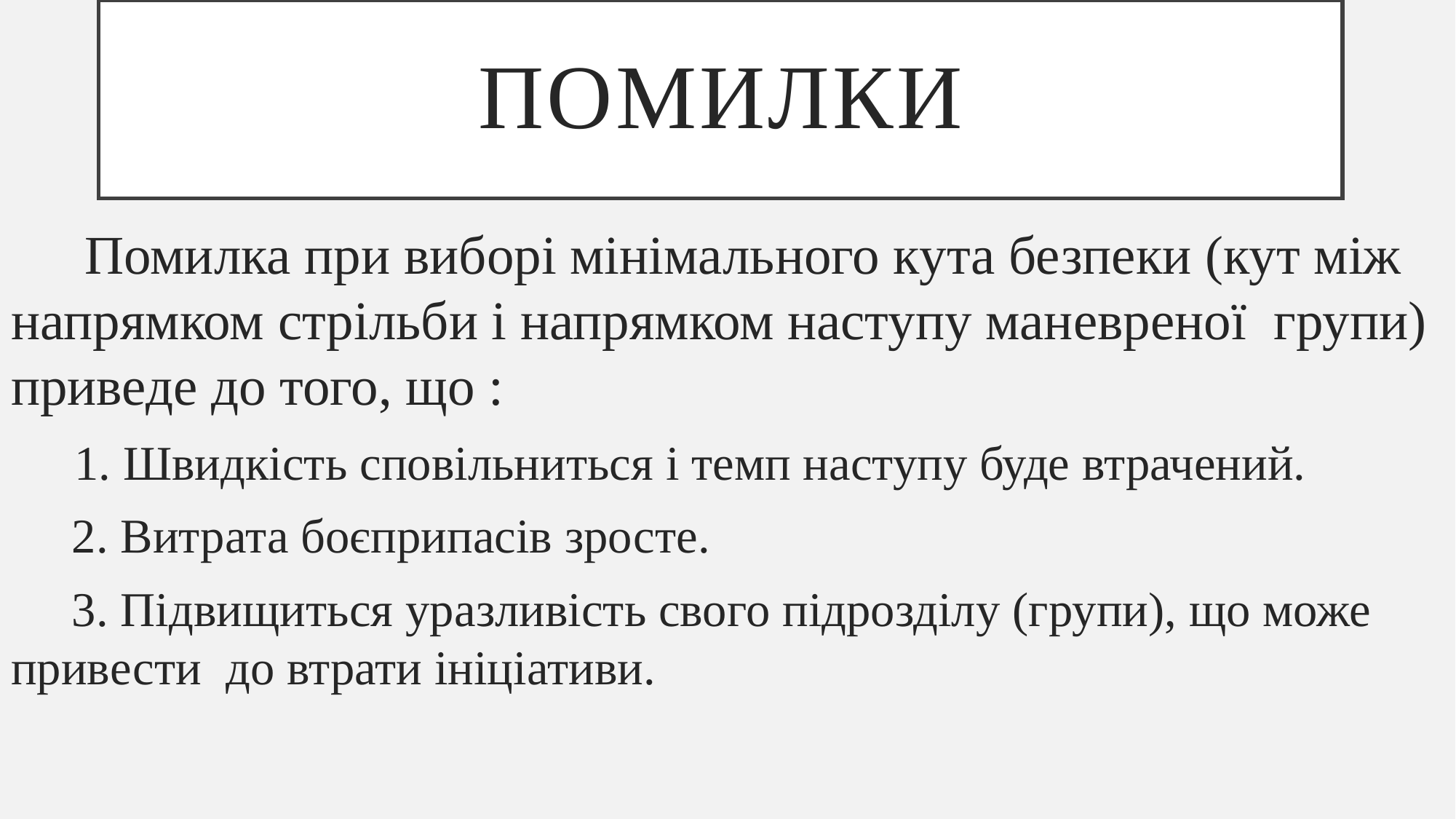

# Помилки
         Помилка при виборі мінімального кута безпеки (кут між напрямком стрільби і напрямком наступу маневреної  групи) приведе до того, що :
      1. Швидкість сповільниться і темп наступу буде втрачений.
     2. Витрата боєприпасів зросте.
     3. Підвищиться уразливість свого підрозділу (групи), що може привести  до втрати ініціативи.